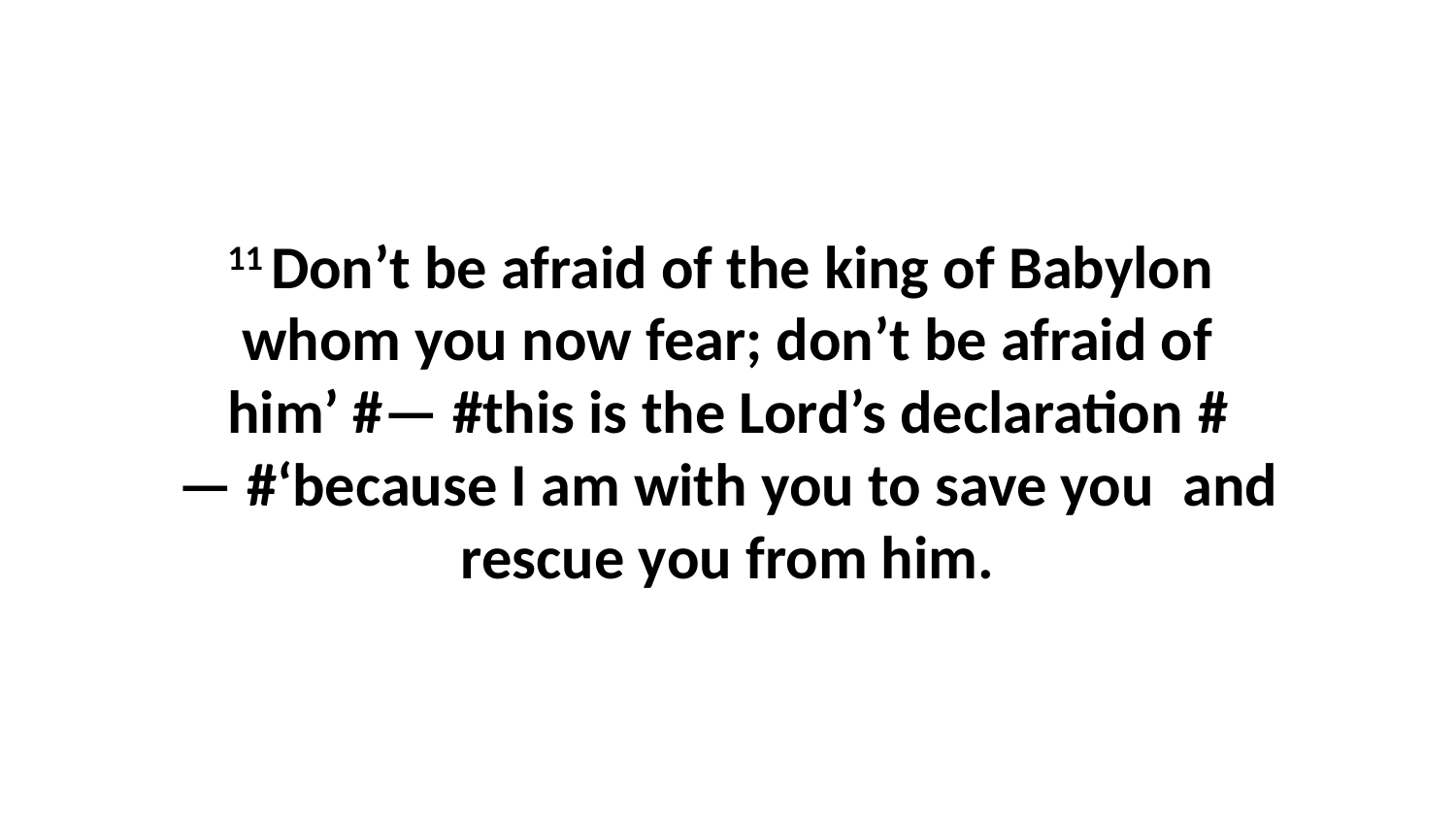

11 Don’t be afraid of the king of Babylon  whom you now fear; don’t be afraid of him’ #— #this is the Lord’s declaration #— #‘because I am with you to save you  and rescue you from him.